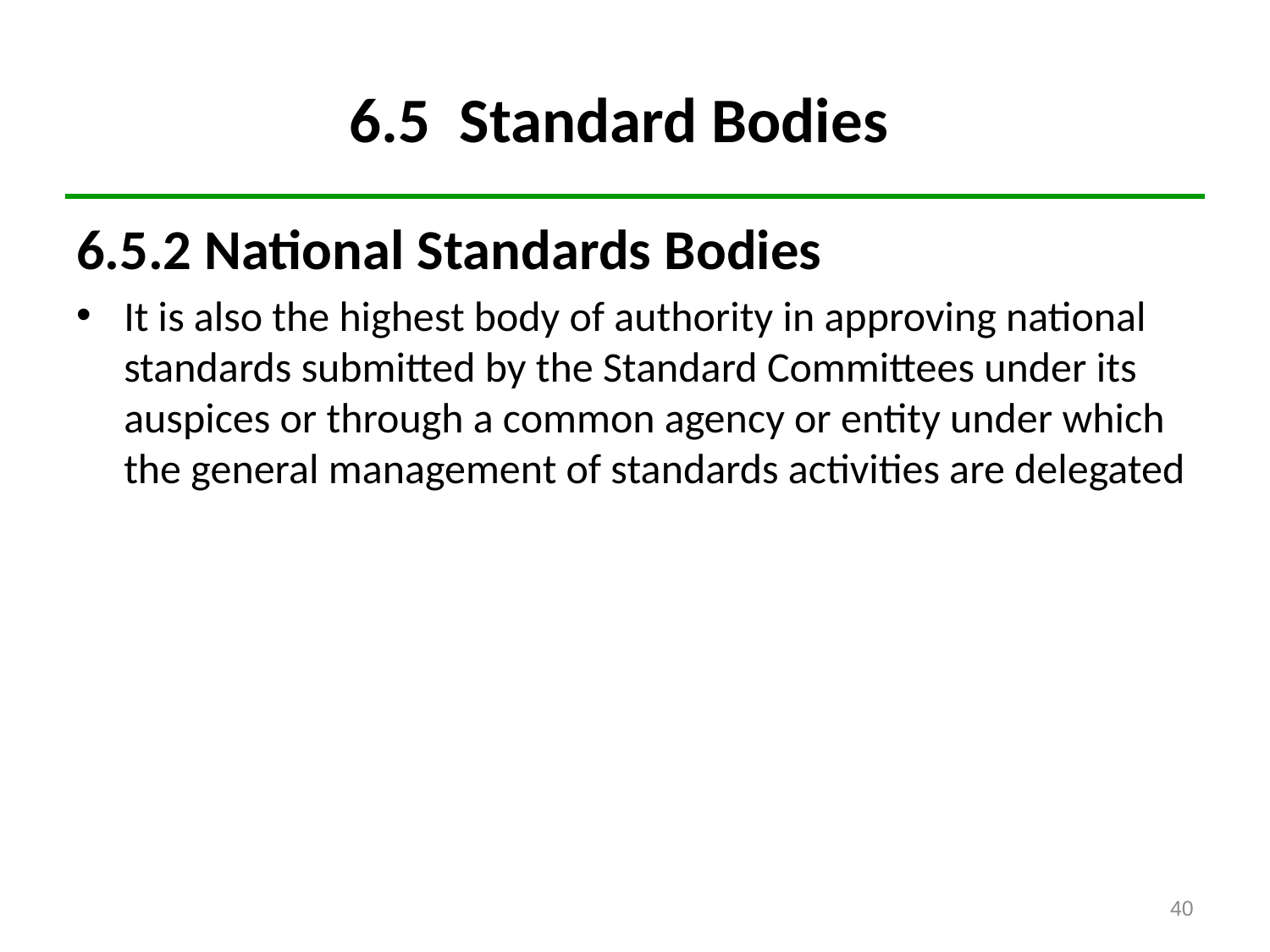

# 6.5  Standard Bodies
6.5.2 National Standards Bodies
It is also the highest body of authority in approving national standards submitted by the Standard Committees under its auspices or through a common agency or entity under which the general management of standards activities are delegated

40